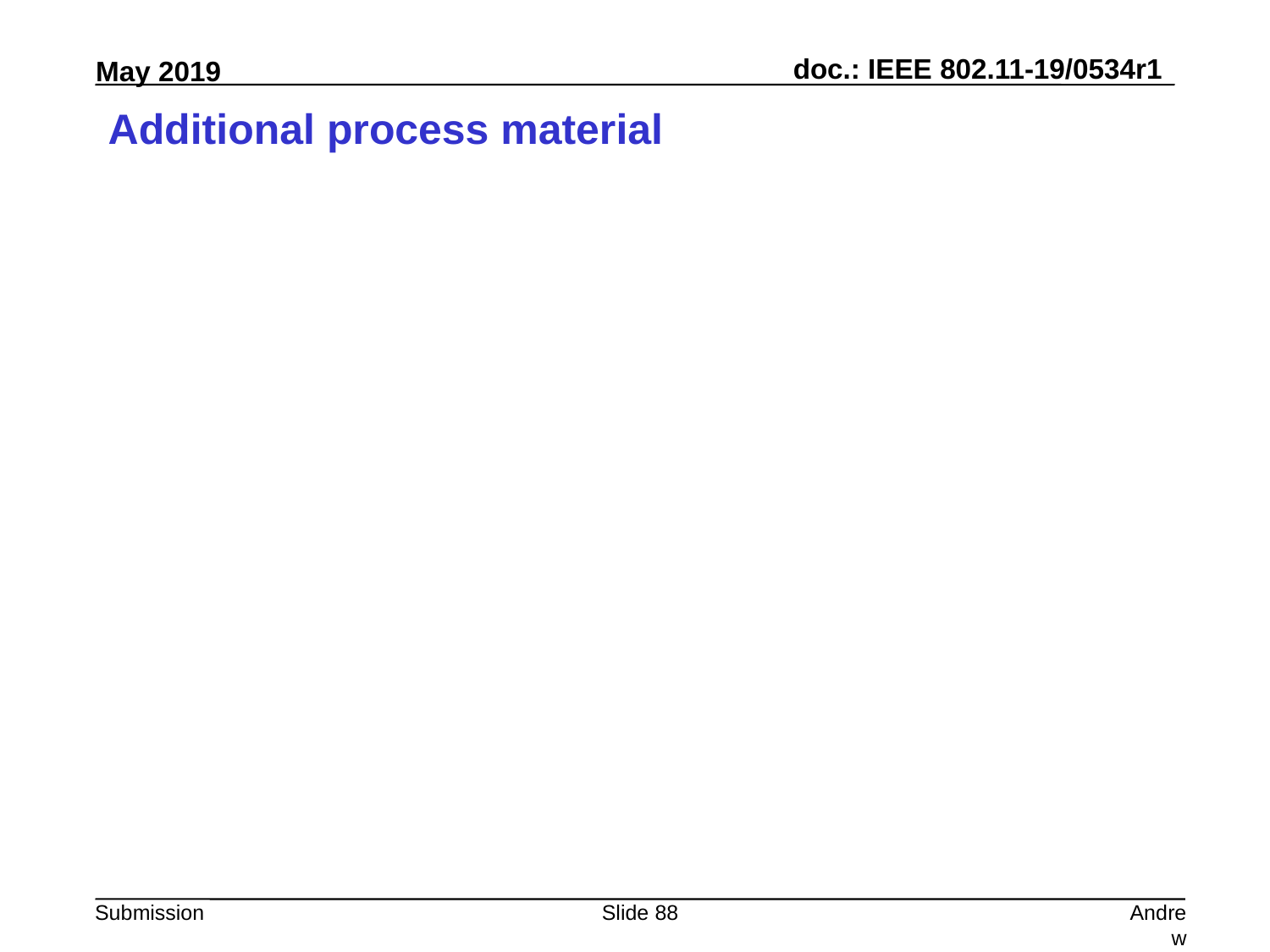

# Additional process material
Slide 88
Andrew Myles, Cisco